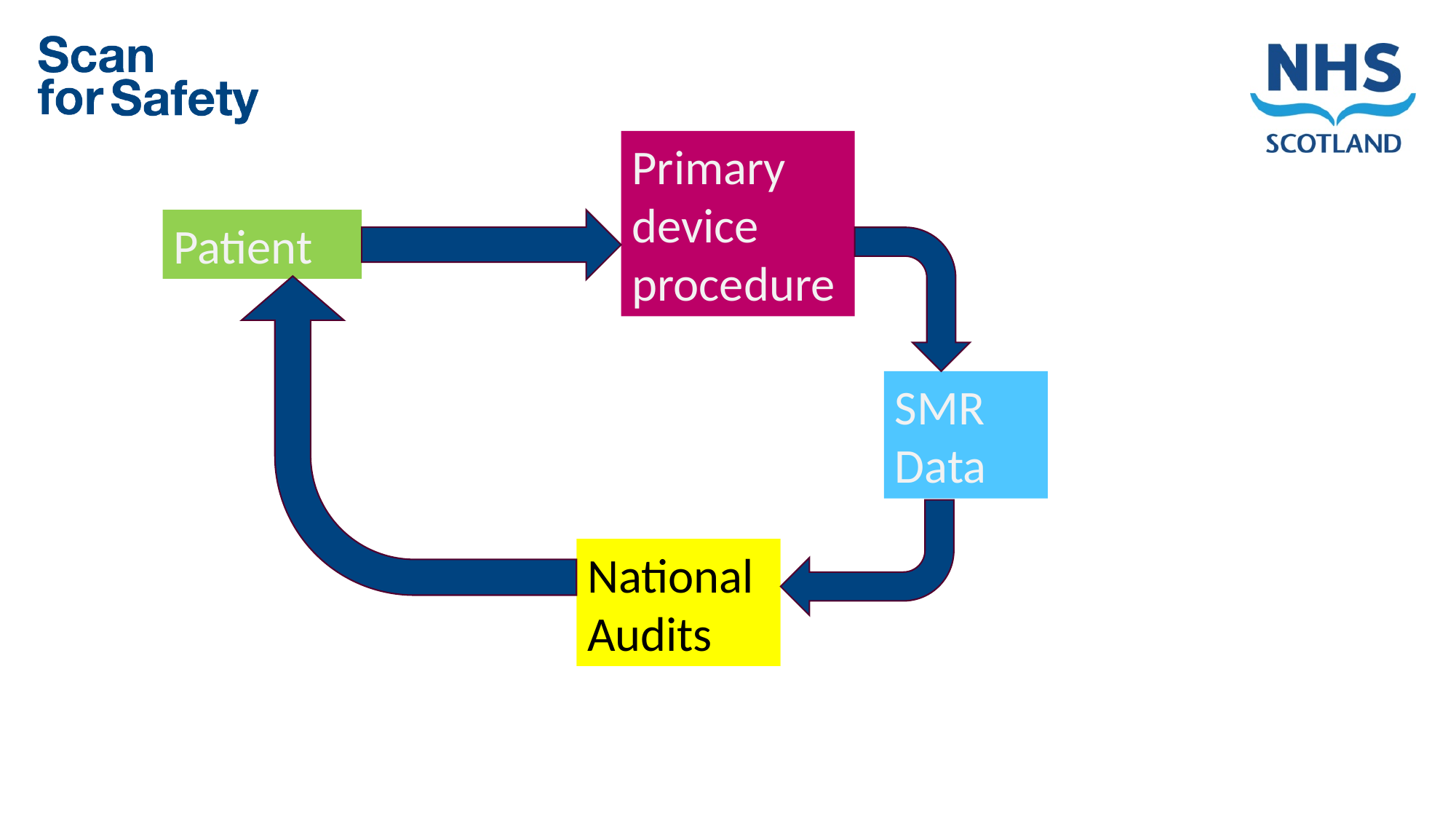

Primary device procedure
Patient

SMR Data

National Audits